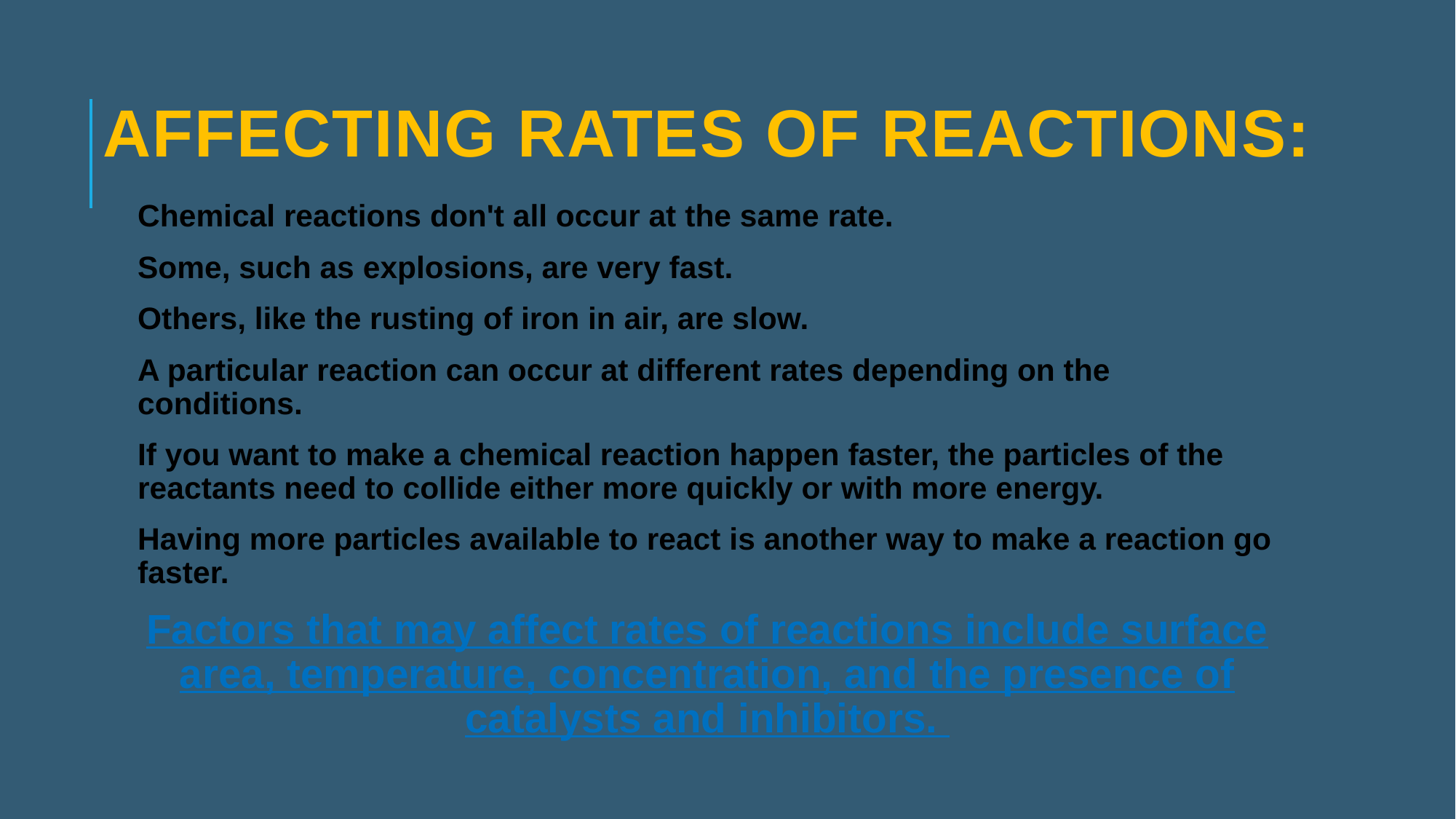

# Affecting Rates of Reactions:
Chemical reactions don't all occur at the same rate.
Some, such as explosions, are very fast.
Others, like the rusting of iron in air, are slow.
A particular reaction can occur at different rates depending on the conditions.
If you want to make a chemical reaction happen faster, the particles of the reactants need to collide either more quickly or with more energy.
Having more particles available to react is another way to make a reaction go faster.
Factors that may affect rates of reactions include surface area, temperature, concentration, and the presence of catalysts and inhibitors.